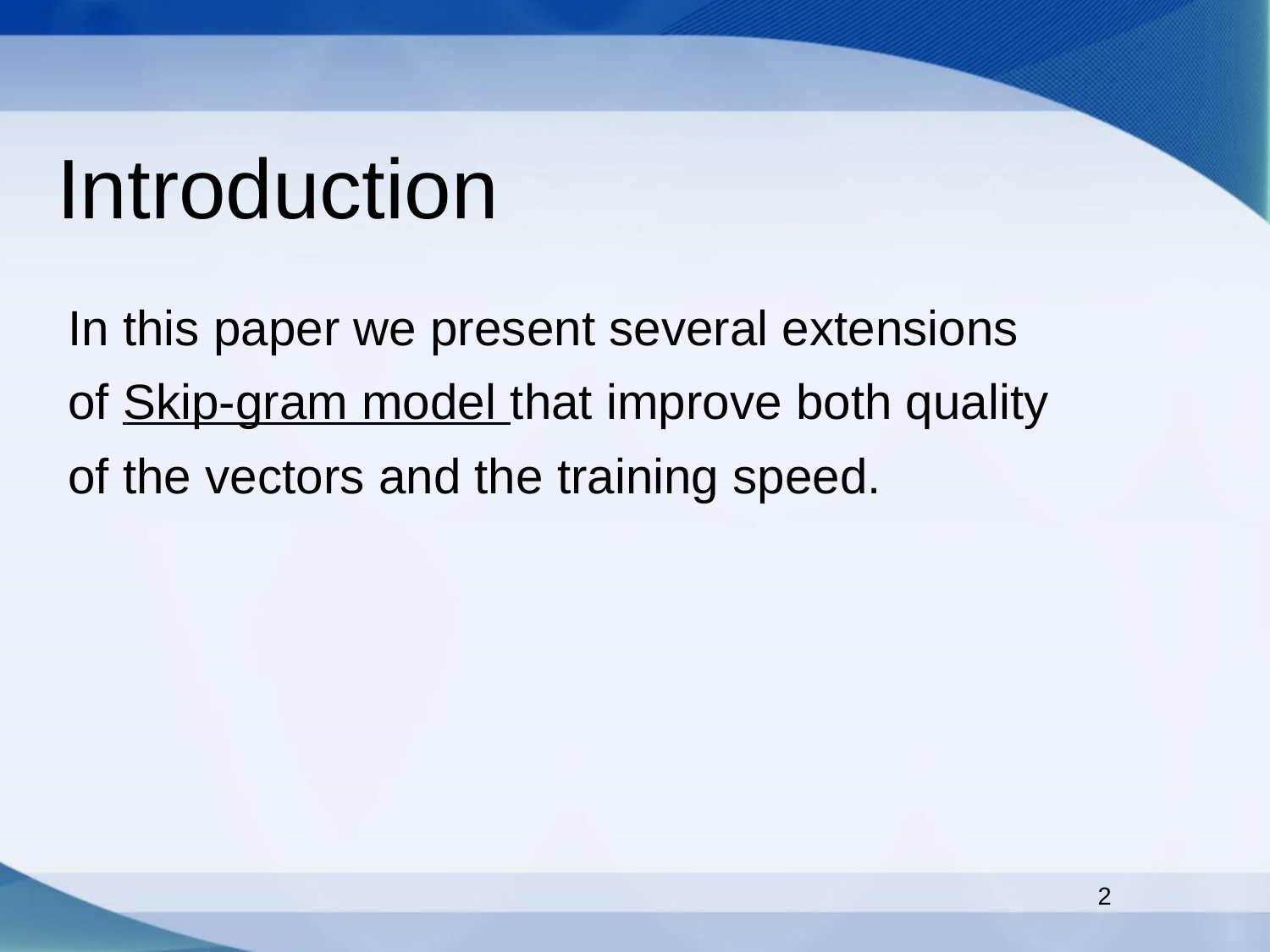

Introduction
In this paper we present several extensions of Skip-gram model that improve both quality of the vectors and the training speed.

2